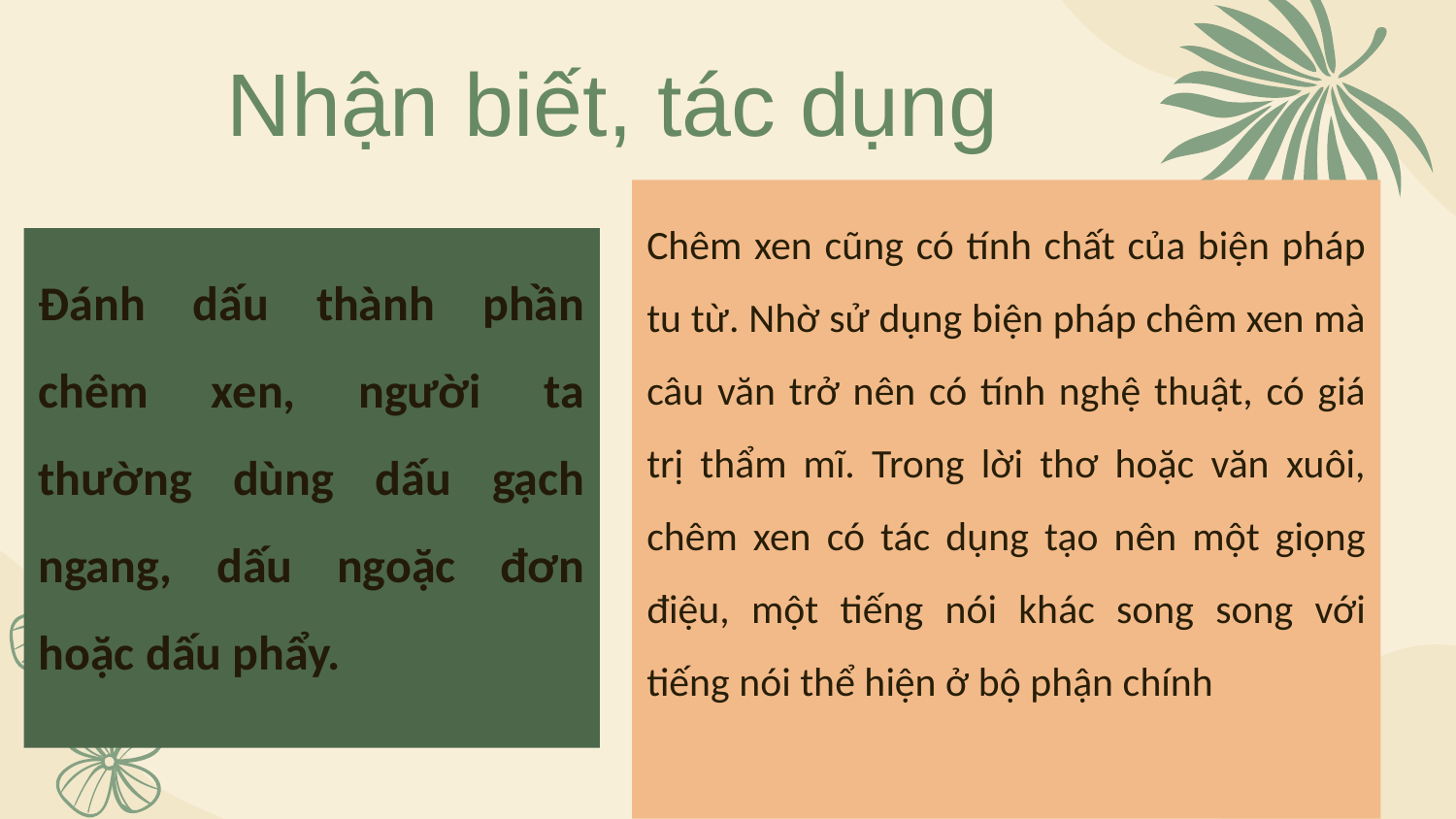

# Nhận biết, tác dụng
Chêm xen cũng có tính chất của biện pháp tu từ. Nhờ sử dụng biện pháp chêm xen mà câu văn trở nên có tính nghệ thuật, có giá trị thẩm mĩ. Trong lời thơ hoặc văn xuôi, chêm xen có tác dụng tạo nên một giọng điệu, một tiếng nói khác song song với tiếng nói thể hiện ở bộ phận chính
Đánh dấu thành phần chêm xen, người ta thường dùng dấu gạch ngang, dấu ngoặc đơn hoặc dấu phẩy.